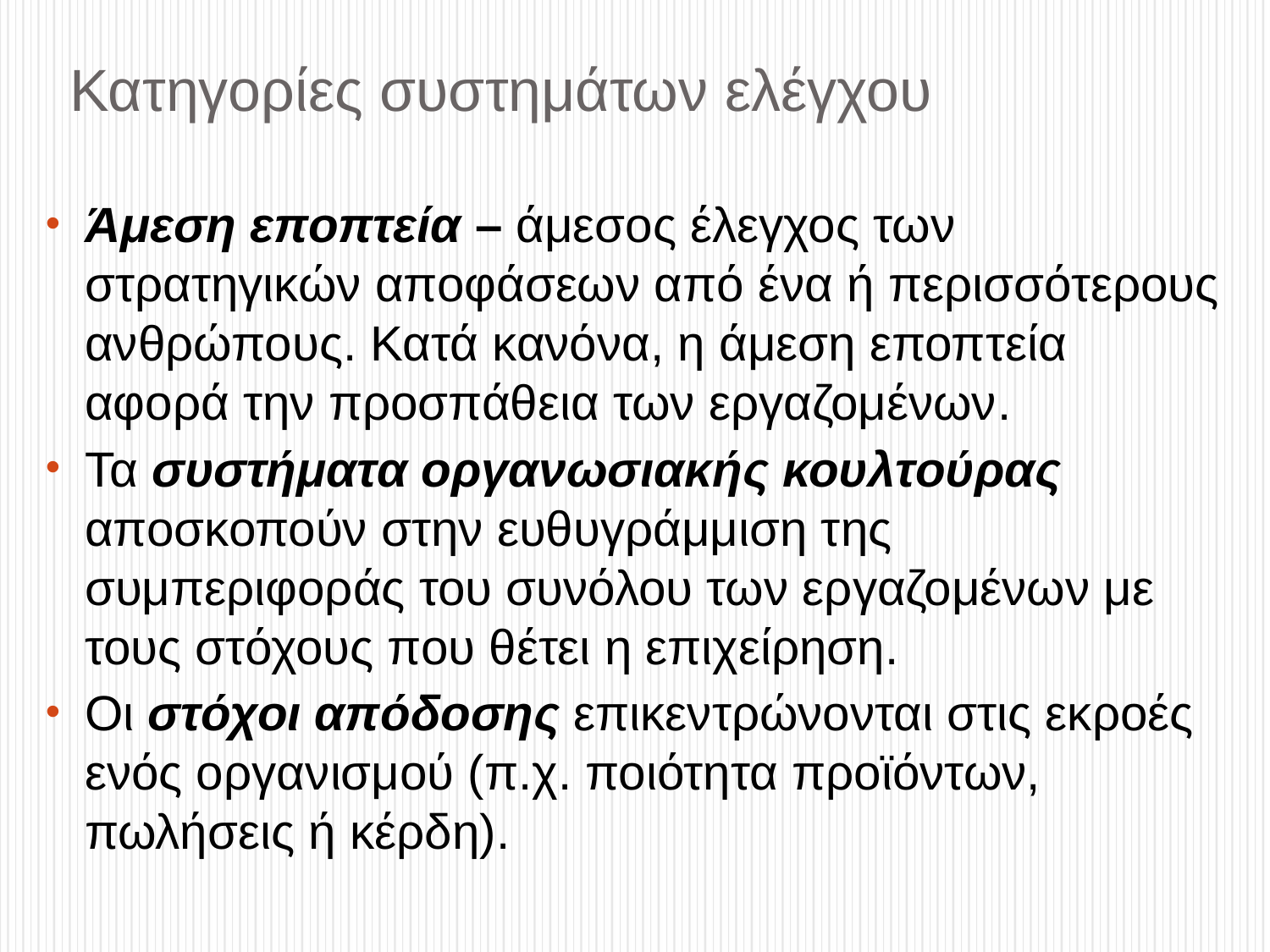

# Κατηγορίες συστημάτων ελέγχου
Άμεση εποπτεία – άμεσος έλεγχος των στρατηγικών αποφάσεων από ένα ή περισσότερους ανθρώπους. Κατά κανόνα, η άμεση εποπτεία αφορά την προσπάθεια των εργαζομένων.
Τα συστήματα οργανωσιακής κουλτούρας αποσκοπούν στην ευθυγράμμιση της συμπεριφοράς του συνόλου των εργαζομένων με τους στόχους που θέτει η επιχείρηση.
Οι στόχοι απόδοσης επικεντρώνονται στις εκροές ενός οργανισμού (π.χ. ποιότητα προϊόντων, πωλήσεις ή κέρδη).